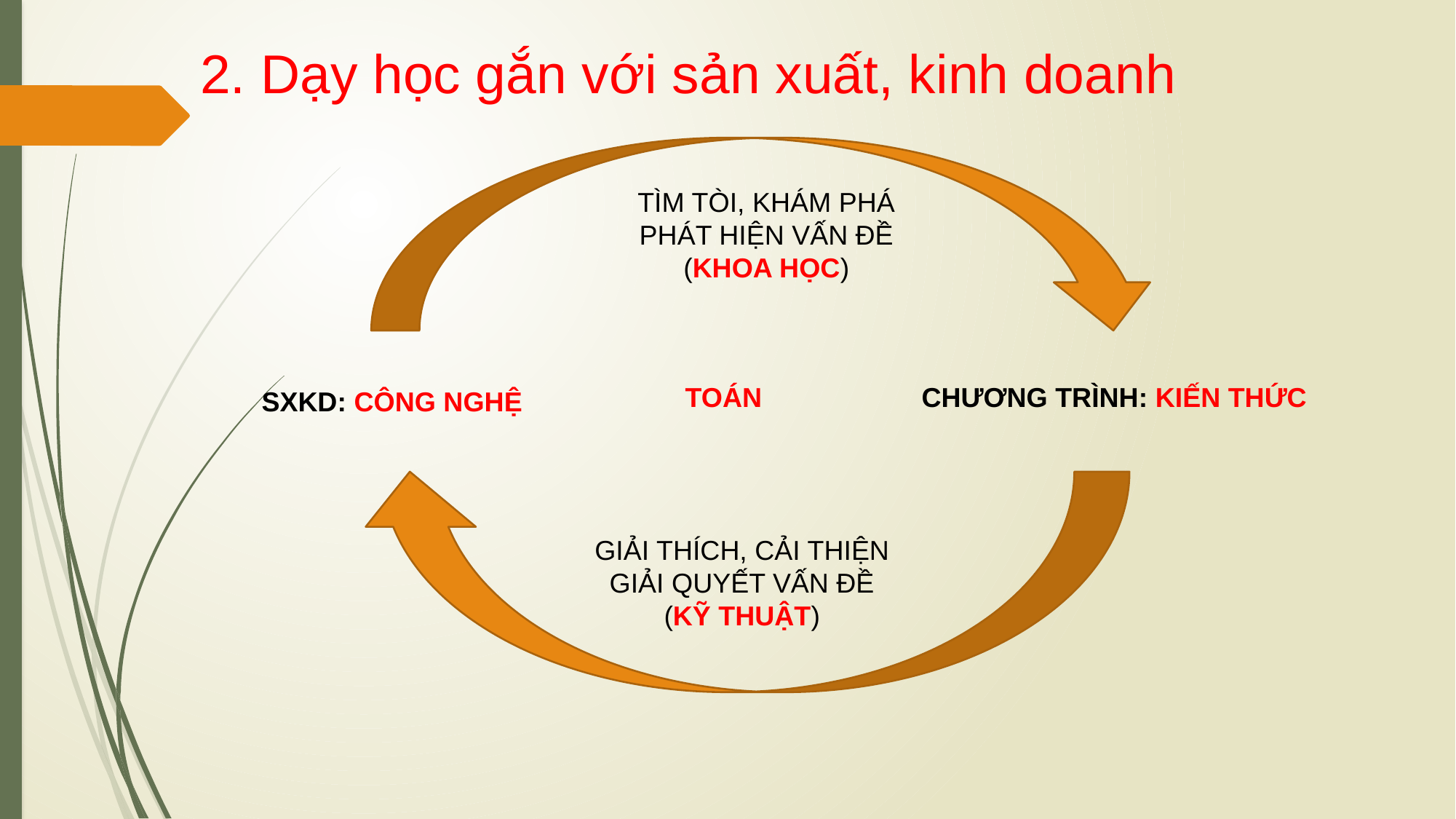

# 2. Dạy học gắn với sản xuất, kinh doanh
TÌM TÒI, KHÁM PHÁ
PHÁT HIỆN VẤN ĐỀ
(KHOA HỌC)
TOÁN
CHƯƠNG TRÌNH: KIẾN THỨC
SXKD: CÔNG NGHỆ
GIẢI THÍCH, CẢI THIỆN
GIẢI QUYẾT VẤN ĐỀ
(KỸ THUẬT)